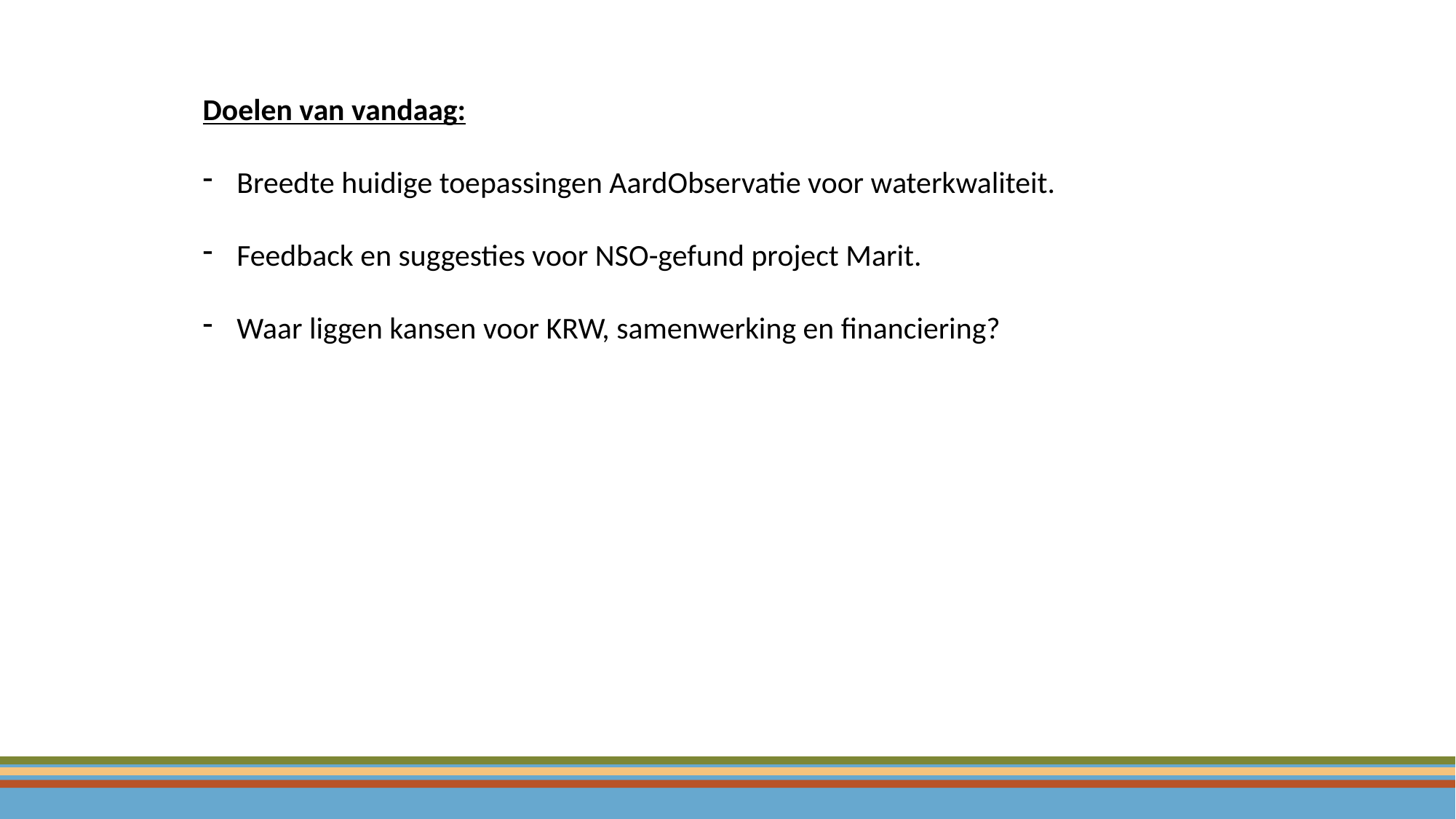

Doelen van vandaag:

Breedte huidige toepassingen AardObservatie voor waterkwaliteit.

Feedback en suggesties voor NSO-gefund project Marit.

Waar liggen kansen voor KRW, samenwerking en financiering?